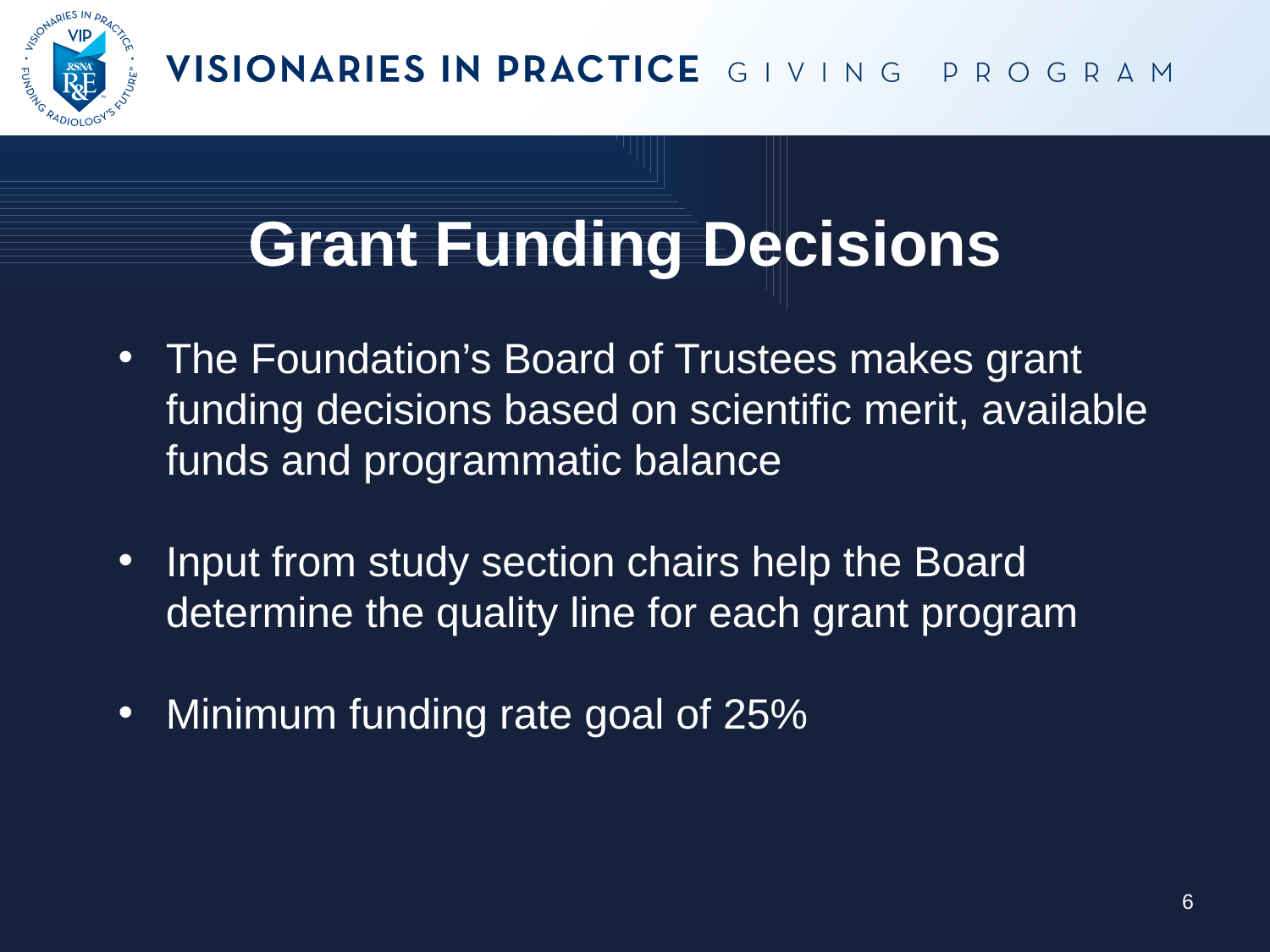

Grant Funding Decisions

The Foundation’s Board of Trustees makes grant funding decisions based on scientific merit, available funds and programmatic balance

Input from study section chairs help the Board determine the quality line for each grant program

Minimum funding rate goal of 25%
6